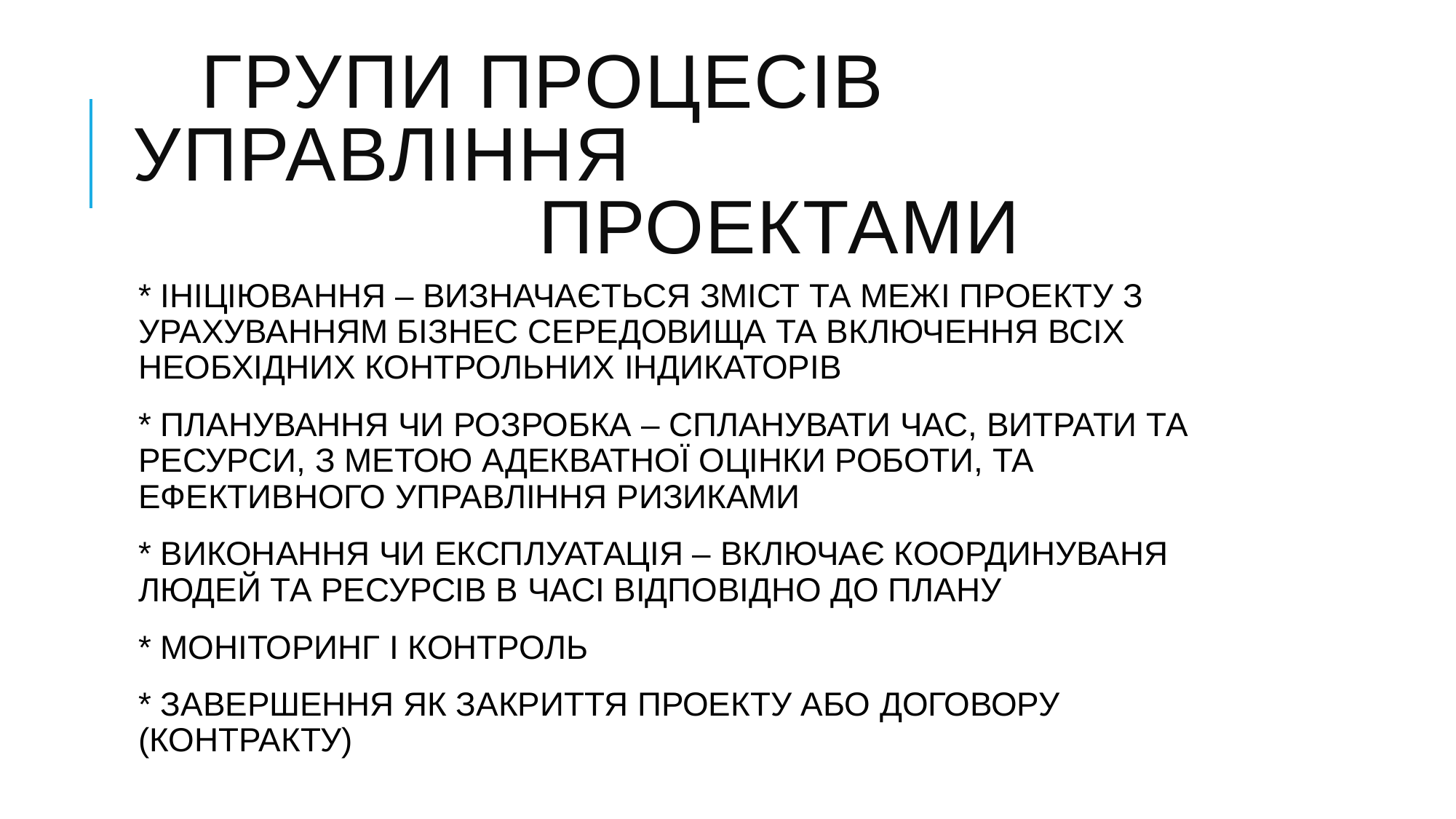

# ГРУПИ ПРОЦЕСІВ УПРАВЛІННЯ ПРОЕКТАМИ
* ІНІЦІЮВАННЯ – ВИЗНАЧАЄТЬСЯ ЗМІСТ ТА МЕЖІ ПРОЕКТУ З УРАХУВАННЯМ БІЗНЕС СЕРЕДОВИЩА ТА ВКЛЮЧЕННЯ ВСІХ НЕОБХІДНИХ КОНТРОЛЬНИХ ІНДИКАТОРІВ
* ПЛАНУВАННЯ ЧИ РОЗРОБКА – СПЛАНУВАТИ ЧАС, ВИТРАТИ ТА РЕСУРСИ, З МЕТОЮ АДЕКВАТНОЇ ОЦІНКИ РОБОТИ, ТА ЕФЕКТИВНОГО УПРАВЛІННЯ РИЗИКАМИ
* ВИКОНАННЯ ЧИ ЕКСПЛУАТАЦІЯ – ВКЛЮЧАЄ КООРДИНУВАНЯ ЛЮДЕЙ ТА РЕСУРСІВ В ЧАСІ ВІДПОВІДНО ДО ПЛАНУ
* МОНІТОРИНГ І КОНТРОЛЬ
* ЗАВЕРШЕННЯ ЯК ЗАКРИТТЯ ПРОЕКТУ АБО ДОГОВОРУ (КОНТРАКТУ)